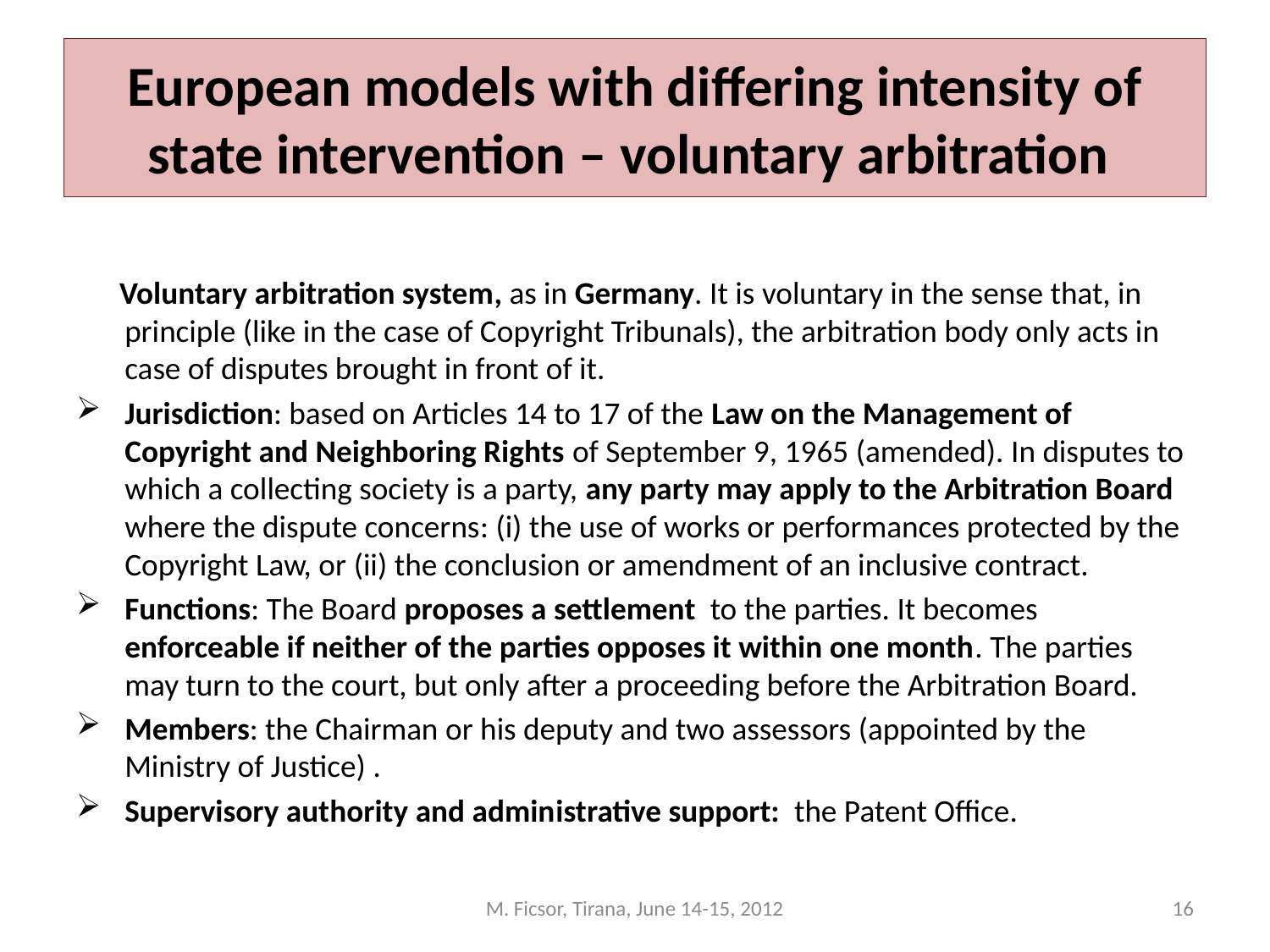

# European models with differing intensity of state intervention – voluntary arbitration

      Voluntary arbitration system, as in Germany. It is voluntary in the sense that, in principle (like in the case of Copyright Tribunals), the arbitration body only acts in case of disputes brought in front of it.
Jurisdiction: based on Articles 14 to 17 of the Law on the Management of Copyright and Neighboring Rights of September 9, 1965 (amended). In disputes to which a collecting society is a party, any party may apply to the Arbitration Board where the dispute concerns: (i) the use of works or performances protected by the Copyright Law, or (ii) the conclusion or amendment of an inclusive contract.
Functions: The Board proposes a settlement  to the parties. It becomes enforceable if neither of the parties opposes it within one month. The parties may turn to the court, but only after a proceeding before the Arbitration Board.
Members: the Chairman or his deputy and two assessors (appointed by the Ministry of Justice) .
Supervisory authority and administrative support:  the Patent Office.

M. Ficsor, Tirana, June 14-15, 2012
16